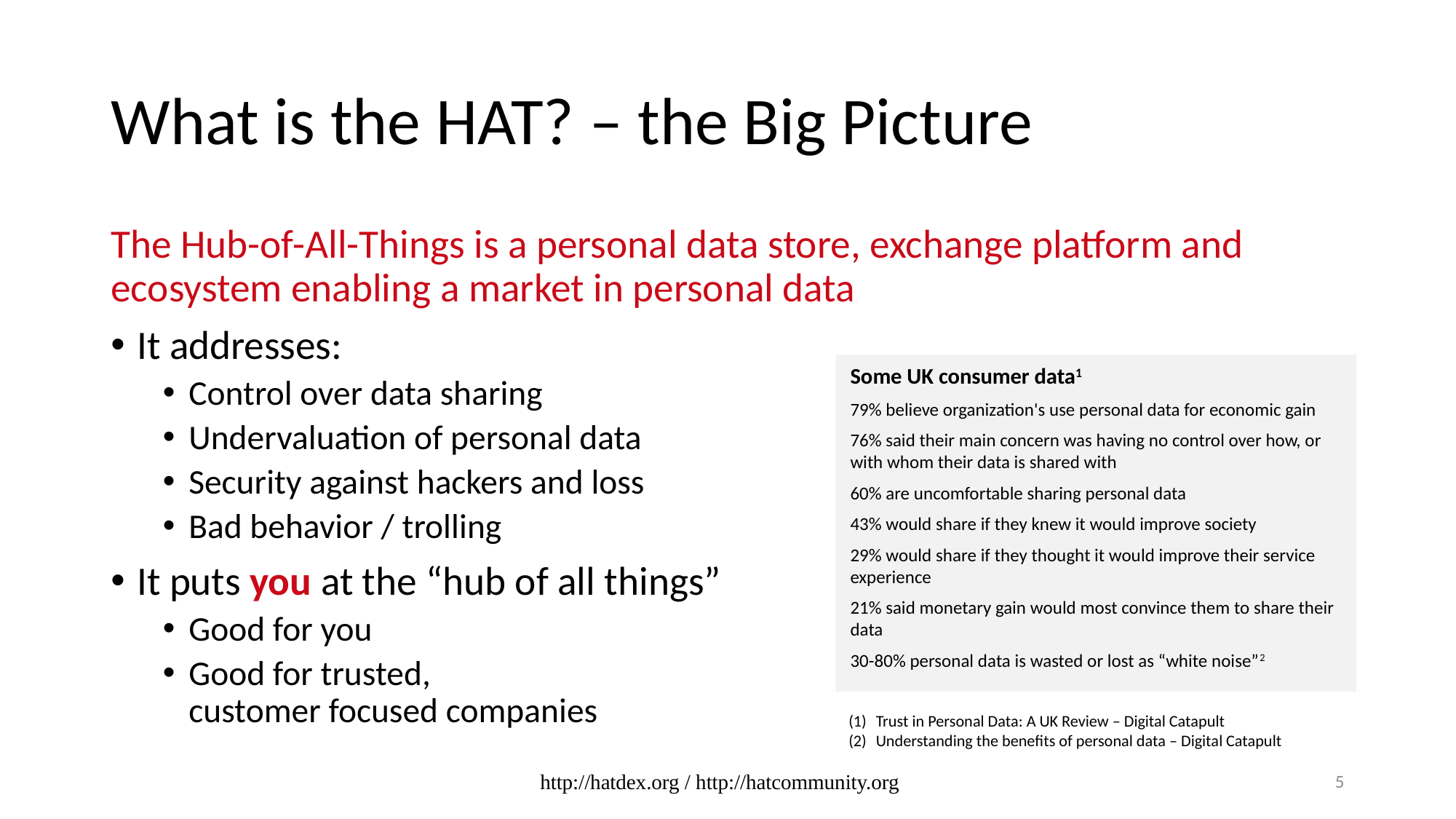

# What is the HAT? – the Big Picture
The Hub-of-All-Things is a personal data store, exchange platform and ecosystem enabling a market in personal data
It addresses:
Control over data sharing
Undervaluation of personal data
Security against hackers and loss
Bad behavior / trolling
It puts you at the “hub of all things”
Good for you
Good for trusted,
customer focused companies
Some UK consumer data1
79% believe organization's use personal data for economic gain
76% said their main concern was having no control over how, or with whom their data is shared with
60% are uncomfortable sharing personal data
43% would share if they knew it would improve society
29% would share if they thought it would improve their service experience
21% said monetary gain would most convince them to share their data
30-80% personal data is wasted or lost as “white noise”2
Trust in Personal Data: A UK Review – Digital Catapult
Understanding the benefits of personal data – Digital Catapult
http://hatdex.org / http://hatcommunity.org
5